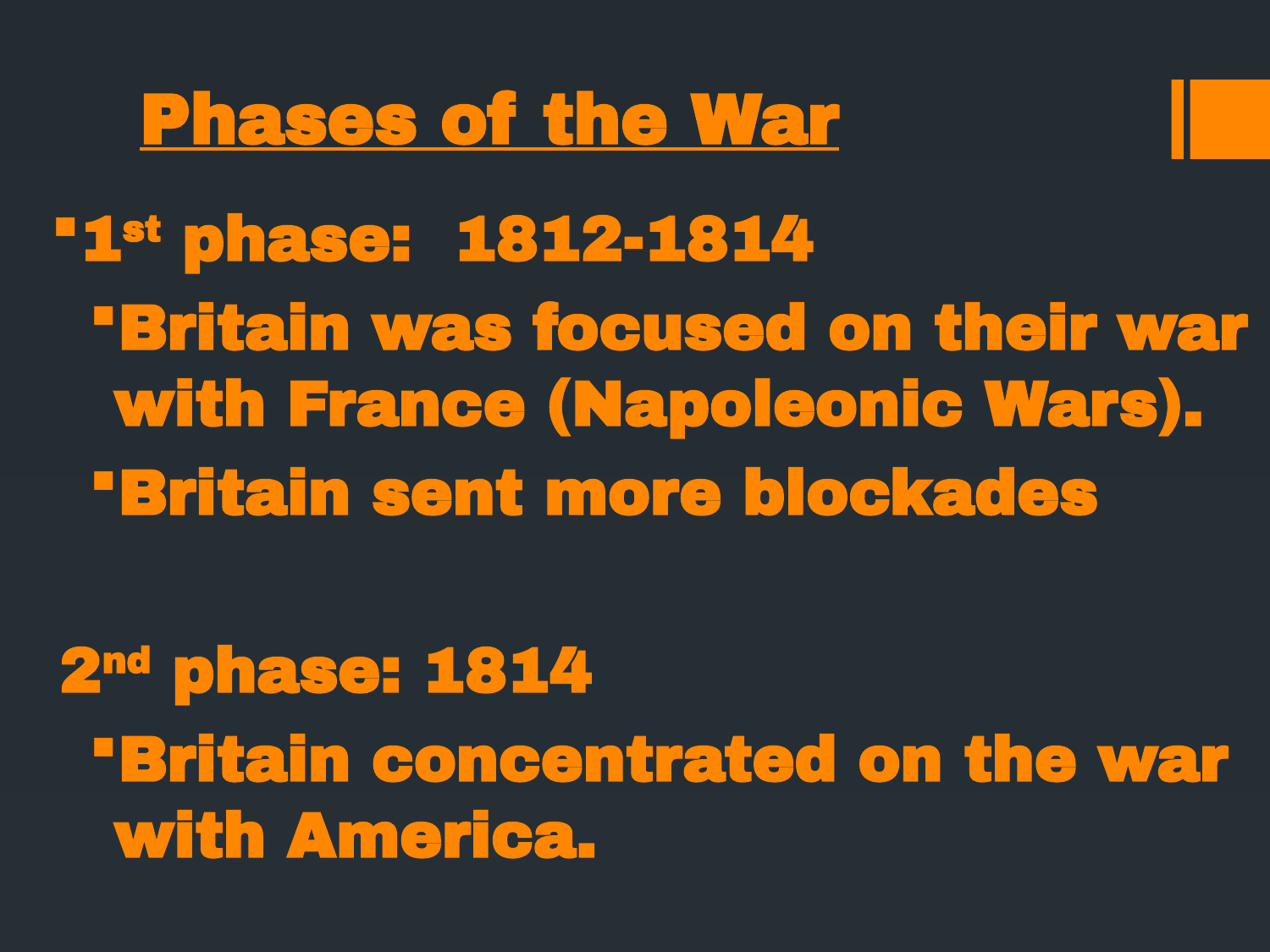

# Phases of the War
1st phase:  1812-1814
Britain was focused on their war with France (Napoleonic Wars).
Britain sent more blockades

2nd phase: 1814
Britain concentrated on the war with America.